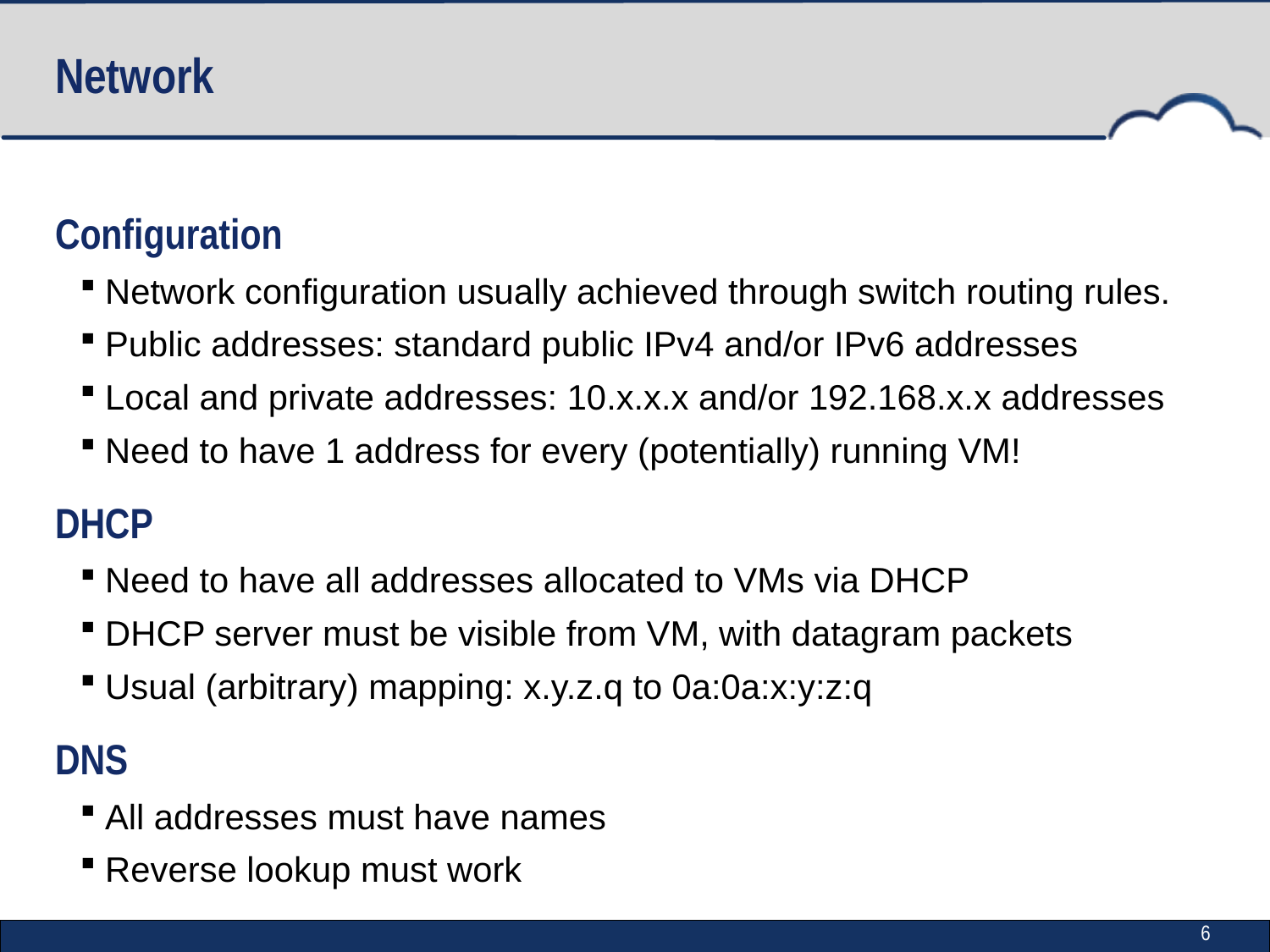

# Network
Configuration
Network configuration usually achieved through switch routing rules.
Public addresses: standard public IPv4 and/or IPv6 addresses
Local and private addresses: 10.x.x.x and/or 192.168.x.x addresses
Need to have 1 address for every (potentially) running VM!
DHCP
Need to have all addresses allocated to VMs via DHCP
DHCP server must be visible from VM, with datagram packets
Usual (arbitrary) mapping: x.y.z.q to 0a:0a:x:y:z:q
DNS
All addresses must have names
Reverse lookup must work